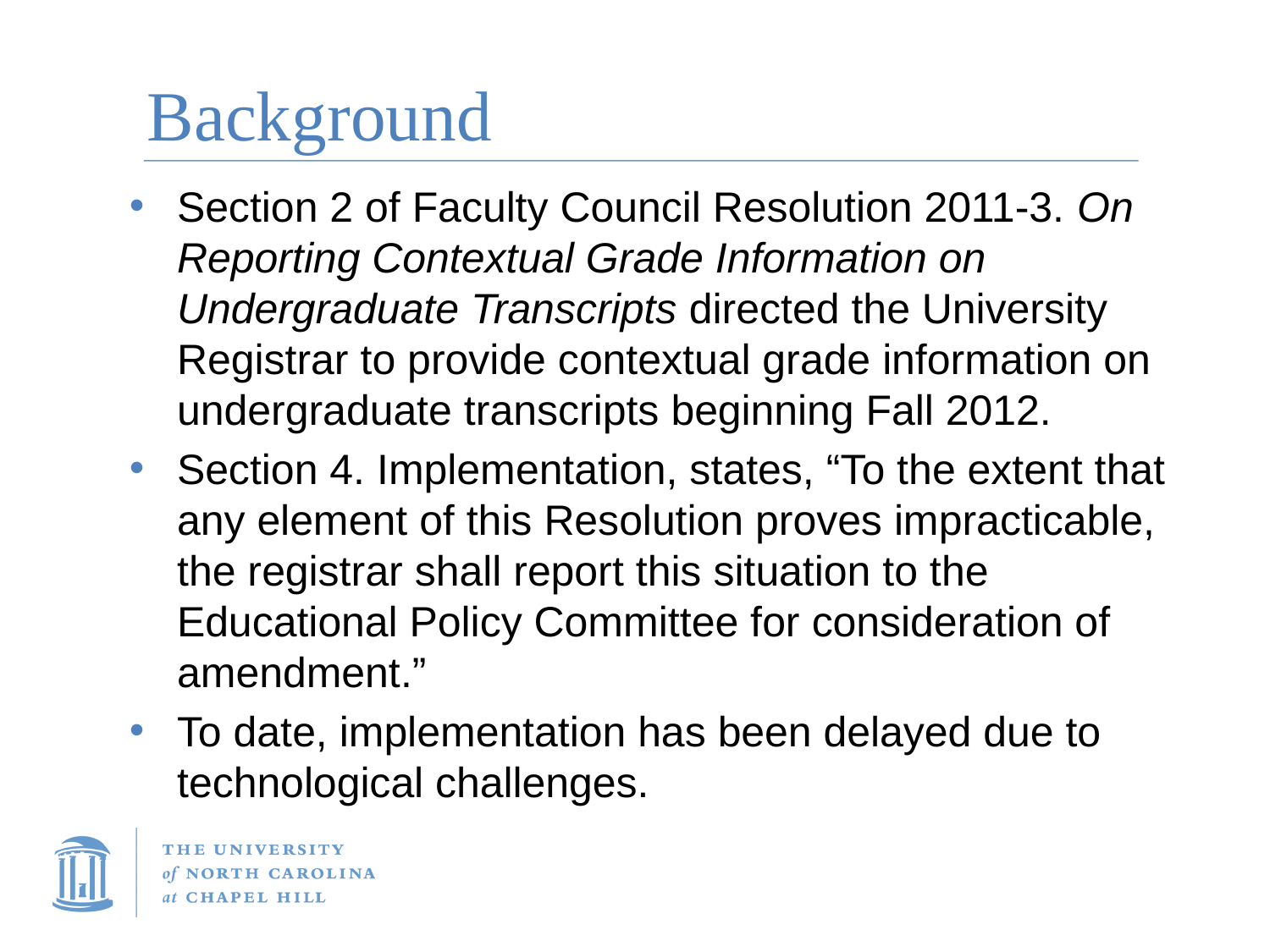

# Background
Section 2 of Faculty Council Resolution 2011-3. On Reporting Contextual Grade Information on Undergraduate Transcripts directed the University Registrar to provide contextual grade information on undergraduate transcripts beginning Fall 2012.
Section 4. Implementation, states, “To the extent that any element of this Resolution proves impracticable, the registrar shall report this situation to the Educational Policy Committee for consideration of amendment.”
To date, implementation has been delayed due to technological challenges.